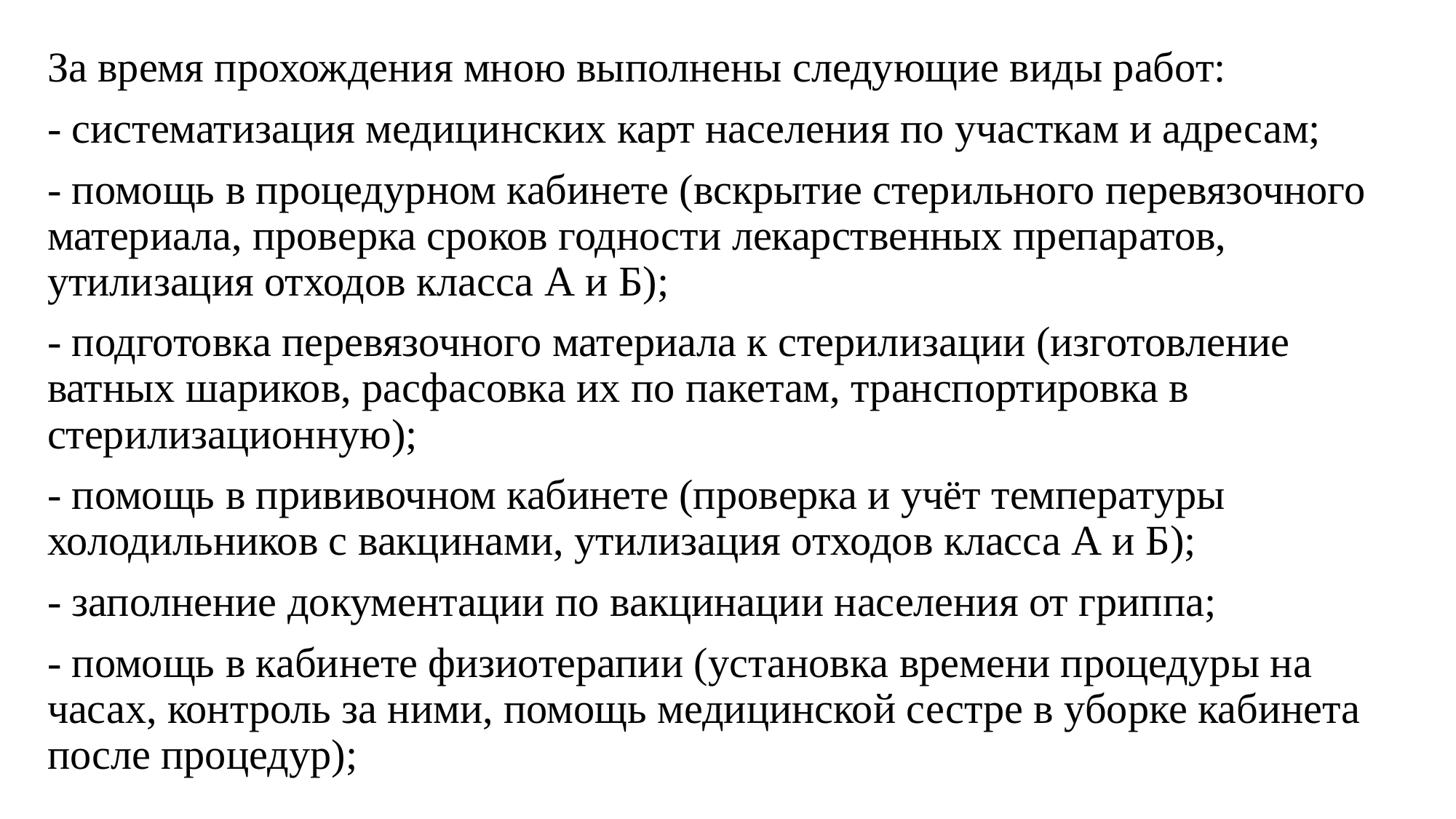

За время прохождения мною выполнены следующие виды работ:
- систематизация медицинских карт населения по участкам и адресам;
- помощь в процедурном кабинете (вскрытие стерильного перевязочного материала, проверка сроков годности лекарственных препаратов, утилизация отходов класса А и Б);
- подготовка перевязочного материала к стерилизации (изготовление ватных шариков, расфасовка их по пакетам, транспортировка в стерилизационную);
- помощь в прививочном кабинете (проверка и учёт температуры холодильников с вакцинами, утилизация отходов класса А и Б);
- заполнение документации по вакцинации населения от гриппа;
- помощь в кабинете физиотерапии (установка времени процедуры на часах, контроль за ними, помощь медицинской сестре в уборке кабинета после процедур);